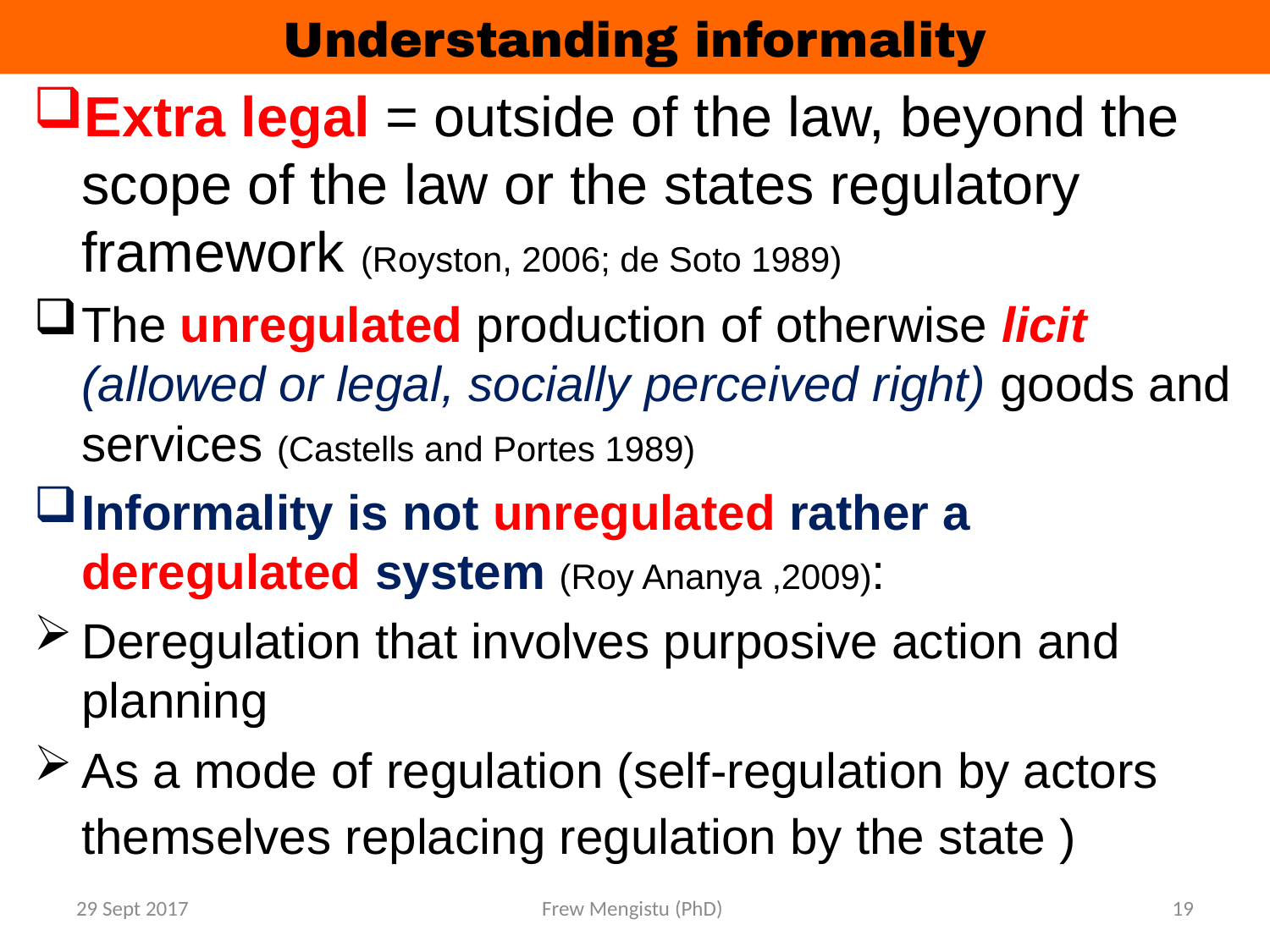

# Understanding informality
Extra legal = outside of the law, beyond the scope of the law or the states regulatory framework (Royston, 2006; de Soto 1989)
The unregulated production of otherwise licit (allowed or legal, socially perceived right) goods and services (Castells and Portes 1989)
Informality is not unregulated rather a deregulated system (Roy Ananya ,2009):
Deregulation that involves purposive action and planning
As a mode of regulation (self-regulation by actors themselves replacing regulation by the state )
29 Sept 2017
Frew Mengistu (PhD)
19